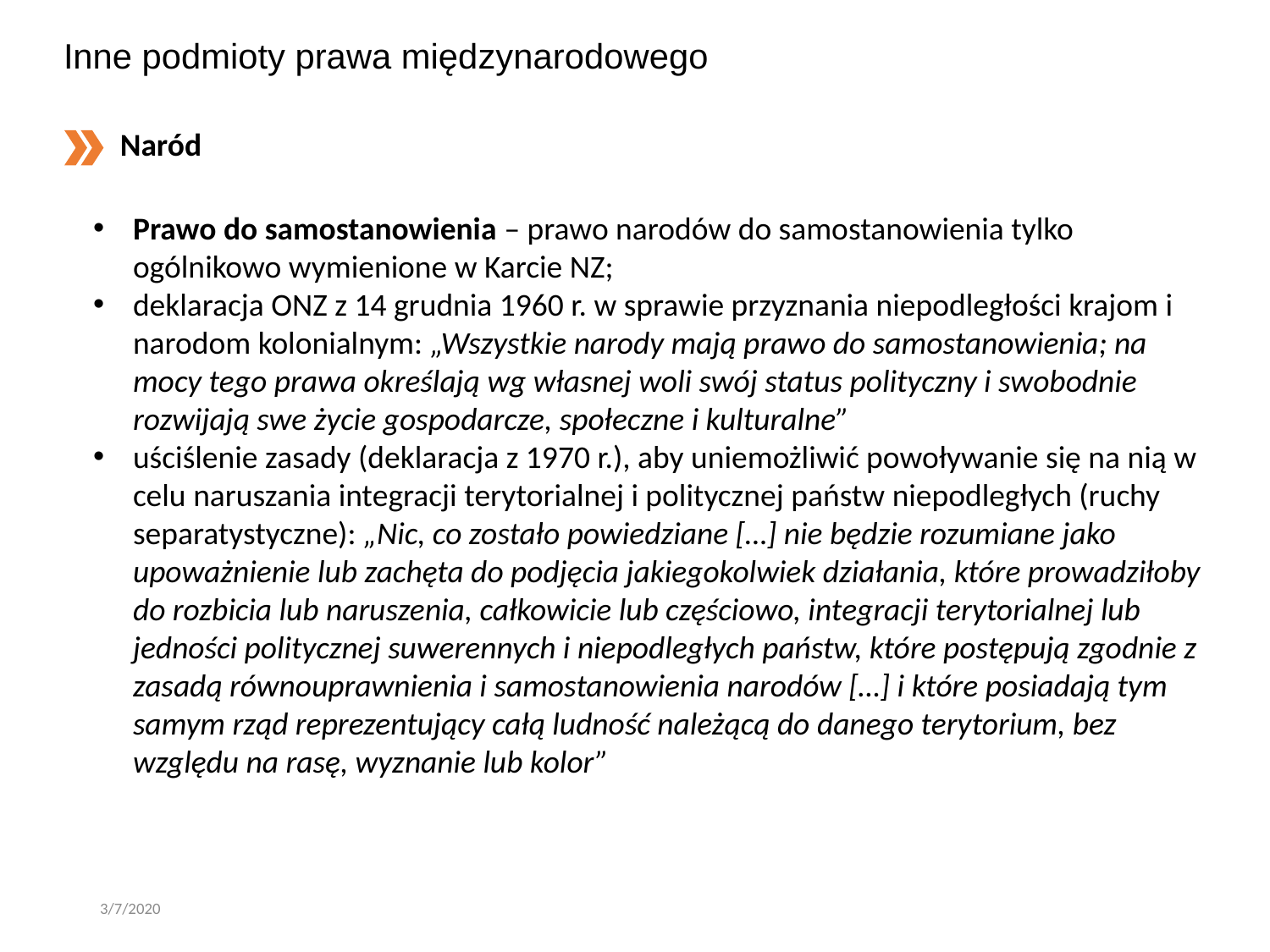

# Inne podmioty prawa międzynarodowego
Naród

Prawo do samostanowienia – prawo narodów do samostanowienia tylko ogólnikowo wymienione w Karcie NZ;
deklaracja ONZ z 14 grudnia 1960 r. w sprawie przyznania niepodległości krajom i narodom kolonialnym: „Wszystkie narody mają prawo do samostanowienia; na mocy tego prawa określają wg własnej woli swój status polityczny i swobodnie rozwijają swe życie gospodarcze, społeczne i kulturalne”
uściślenie zasady (deklaracja z 1970 r.), aby uniemożliwić powoływanie się na nią w celu naruszania integracji terytorialnej i politycznej państw niepodległych (ruchy separatystyczne): „Nic, co zostało powiedziane […] nie będzie rozumiane jako upoważnienie lub zachęta do podjęcia jakiegokolwiek działania, które prowadziłoby do rozbicia lub naruszenia, całkowicie lub częściowo, integracji terytorialnej lub jedności politycznej suwerennych i niepodległych państw, które postępują zgodnie z zasadą równouprawnienia i samostanowienia narodów […] i które posiadają tym samym rząd reprezentujący całą ludność należącą do danego terytorium, bez względu na rasę, wyznanie lub kolor”

3/7/2020